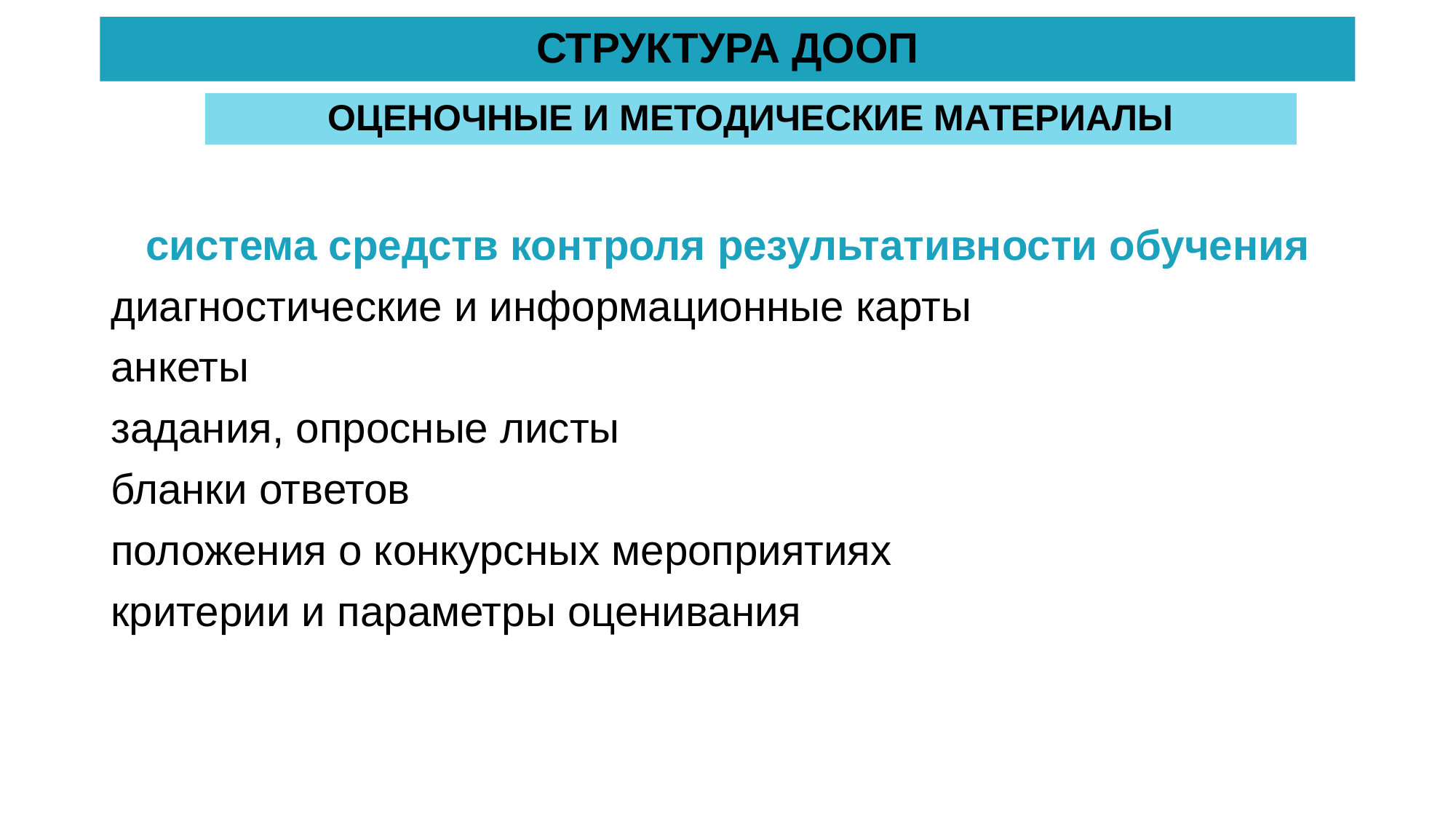

СТРУКТУРА ДООП
ОЦЕНОЧНЫЕ И МЕТОДИЧЕСКИЕ МАТЕРИАЛЫ
система средств контроля результативности обучения
диагностические и информационные карты
анкеты
задания, опросные листы
бланки ответов
положения о конкурсных мероприятиях
критерии и параметры оценивания